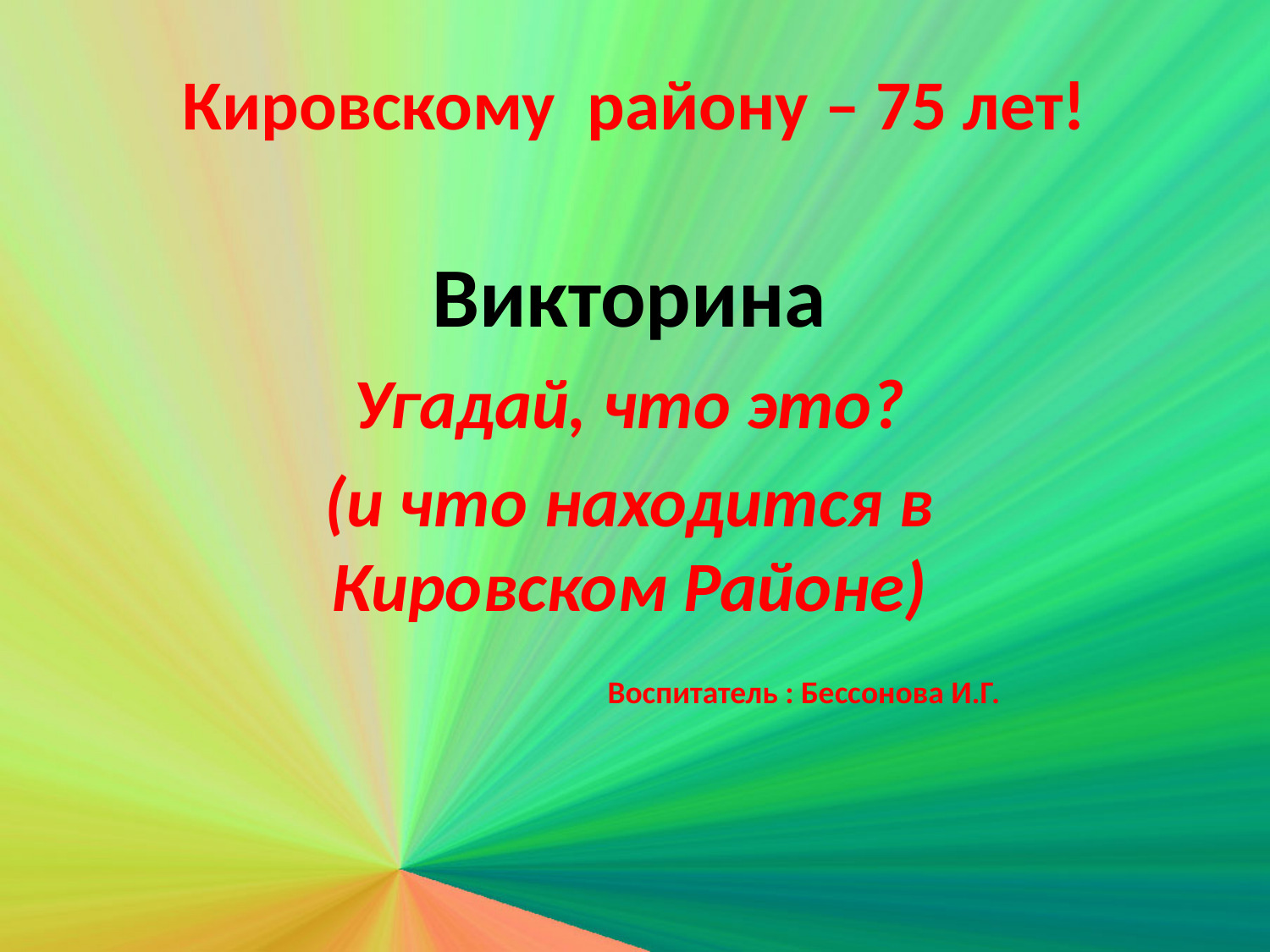

# Кировскому  району – 75 лет!
Викторина
Угадай, что это?
(и что находится в Кировском Районе)
Воспитатель : Бессонова И.Г.